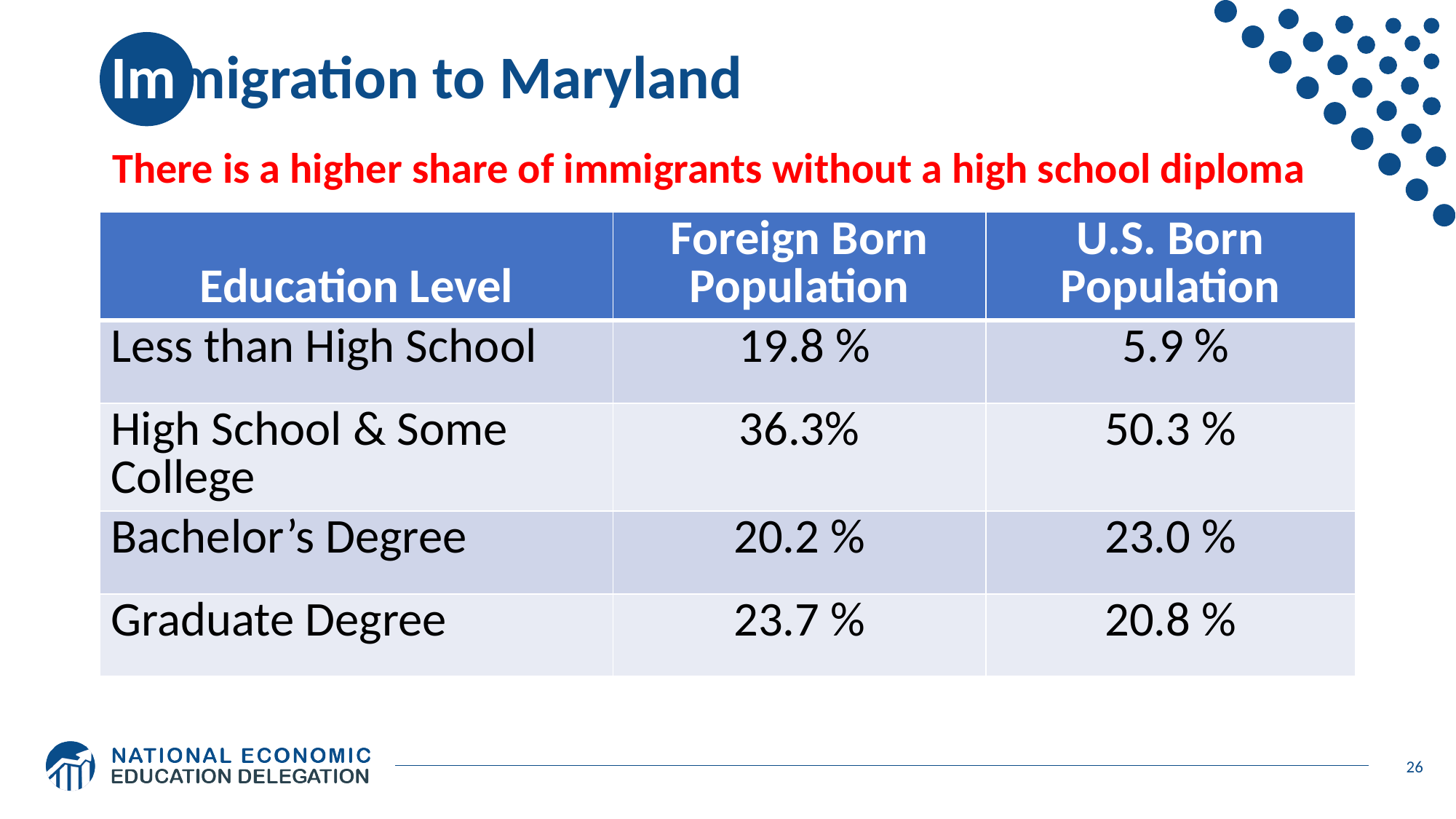

# Immigration to Maryland
   There is a higher share of immigrants without a high school diploma
| Education Level | Foreign Born Population | U.S. Born Population |
| --- | --- | --- |
| Less than High School | 19.8 % | 5.9 % |
| High School & Some College | 36.3% | 50.3 % |
| Bachelor’s Degree | 20.2 % | 23.0 % |
| Graduate Degree | 23.7 % | 20.8 % |
26